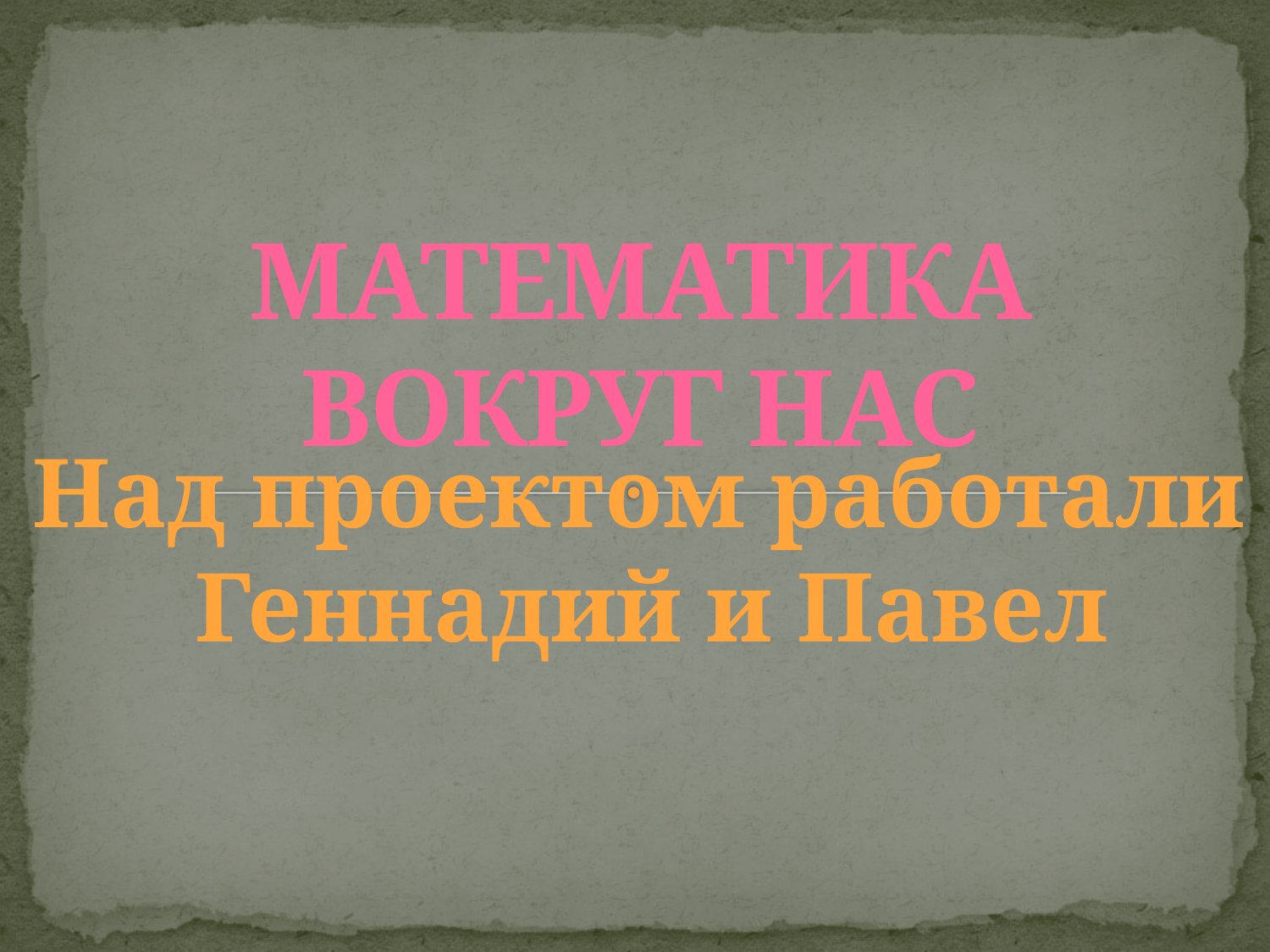

# Математика вокруг нас
Над проектом работали
 Геннадий и Павел